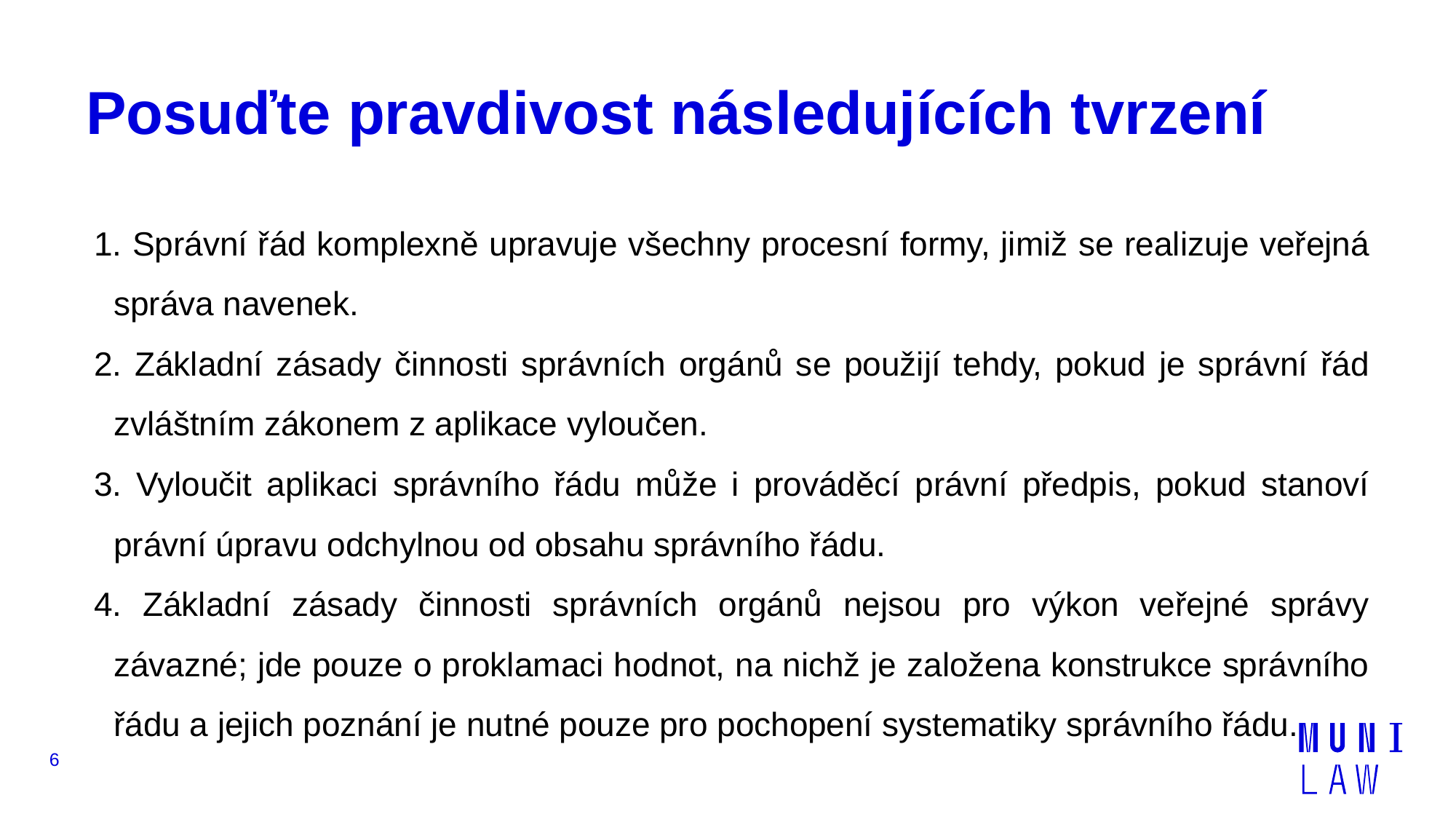

# Posuďte pravdivost následujících tvrzení
1. Správní řád komplexně upravuje všechny procesní formy, jimiž se realizuje veřejná správa navenek.
2. Základní zásady činnosti správních orgánů se použijí tehdy, pokud je správní řád zvláštním zákonem z aplikace vyloučen.
3. Vyloučit aplikaci správního řádu může i prováděcí právní předpis, pokud stanoví právní úpravu odchylnou od obsahu správního řádu.
4. Základní zásady činnosti správních orgánů nejsou pro výkon veřejné správy závazné; jde pouze o proklamaci hodnot, na nichž je založena konstrukce správního řádu a jejich poznání je nutné pouze pro pochopení systematiky správního řádu.

6